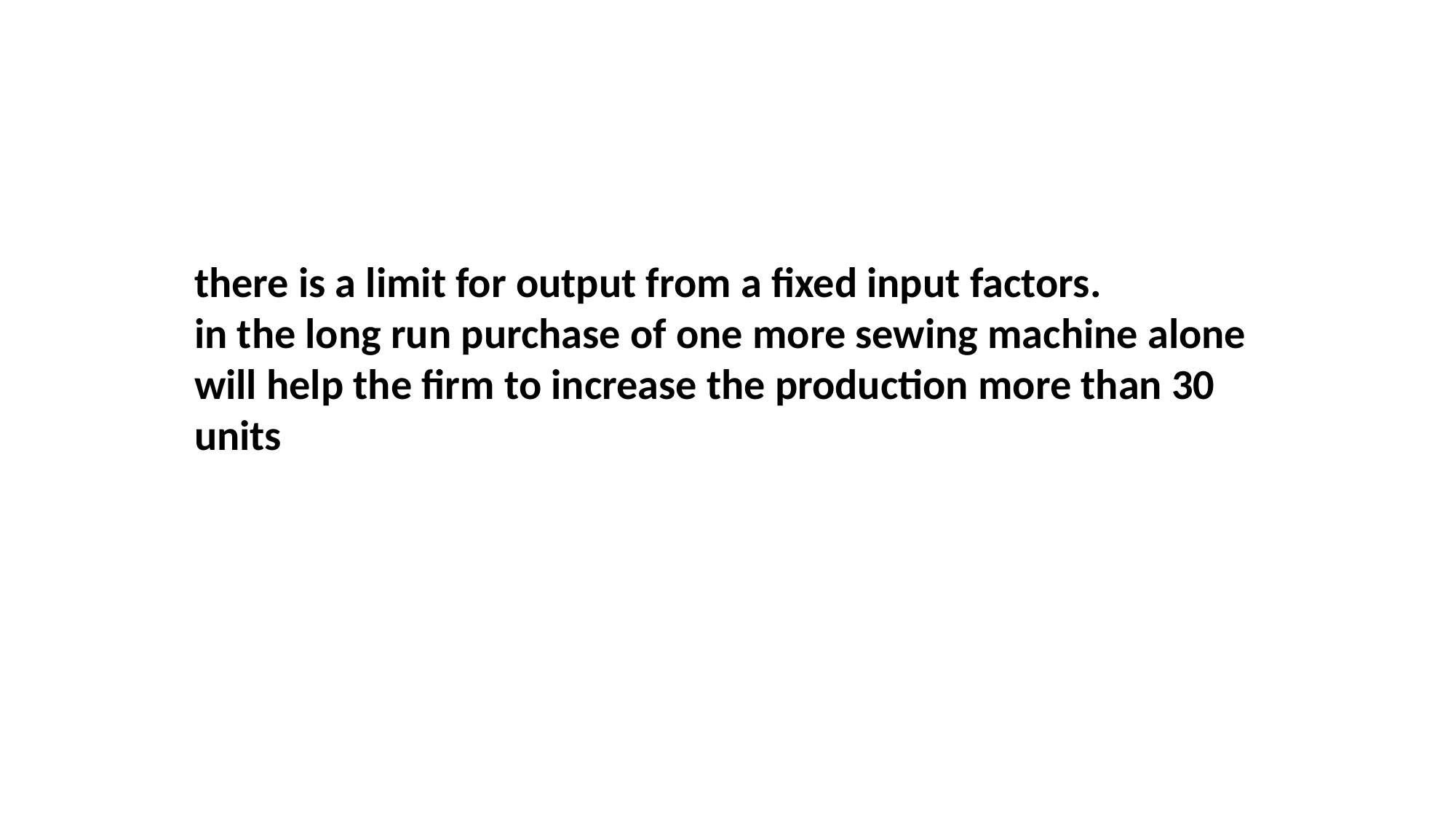

there is a limit for output from a fixed input factors.
in the long run purchase of one more sewing machine alone will help the firm to increase the production more than 30 units